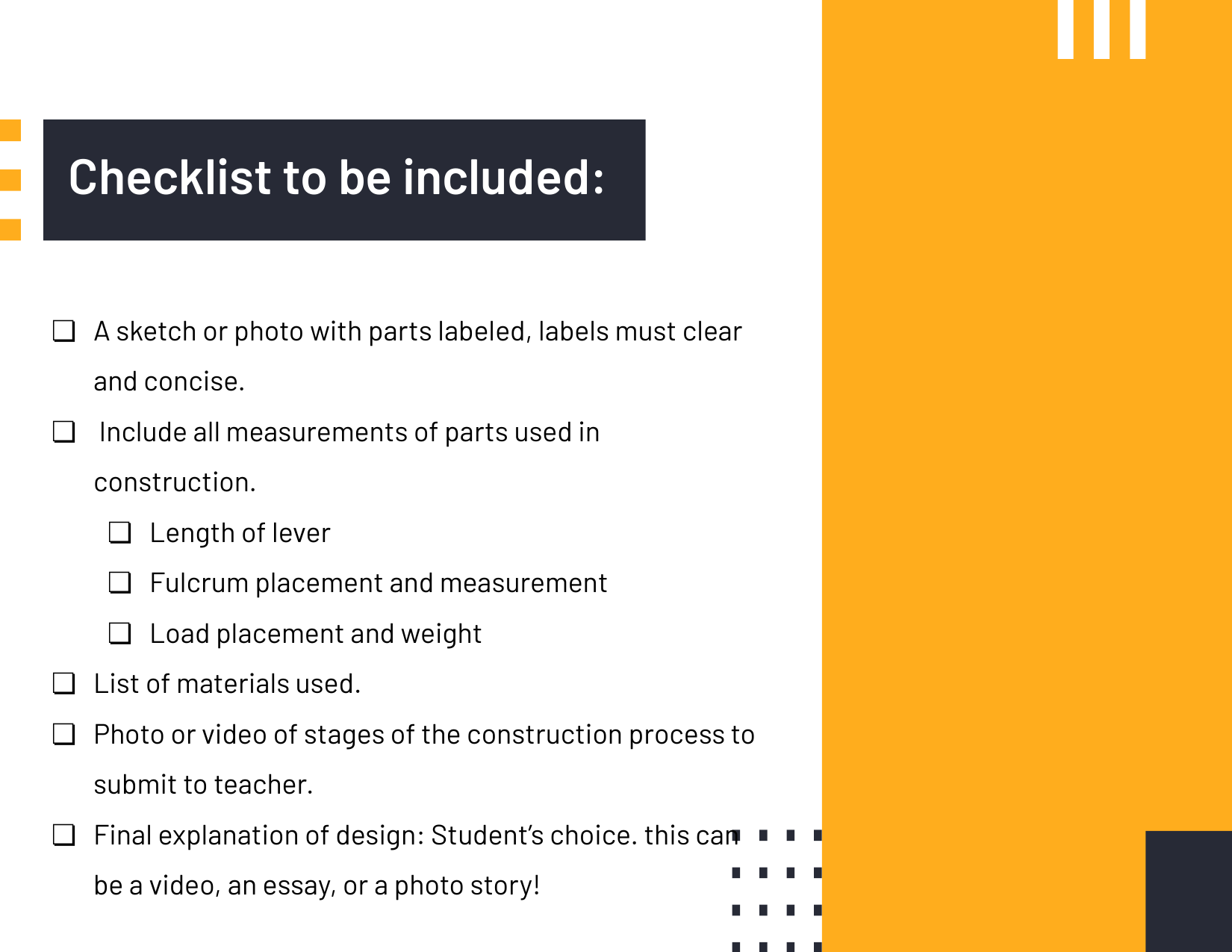

# Checklist to be included:
A sketch or photo with parts labeled, labels must clear and concise.
 Include all measurements of parts used in construction.
Length of lever
Fulcrum placement and measurement
Load placement and weight
List of materials used.
Photo or video of stages of the construction process to submit to teacher.
Final explanation of design: Student’s choice. this can be a video, an essay, or a photo story!